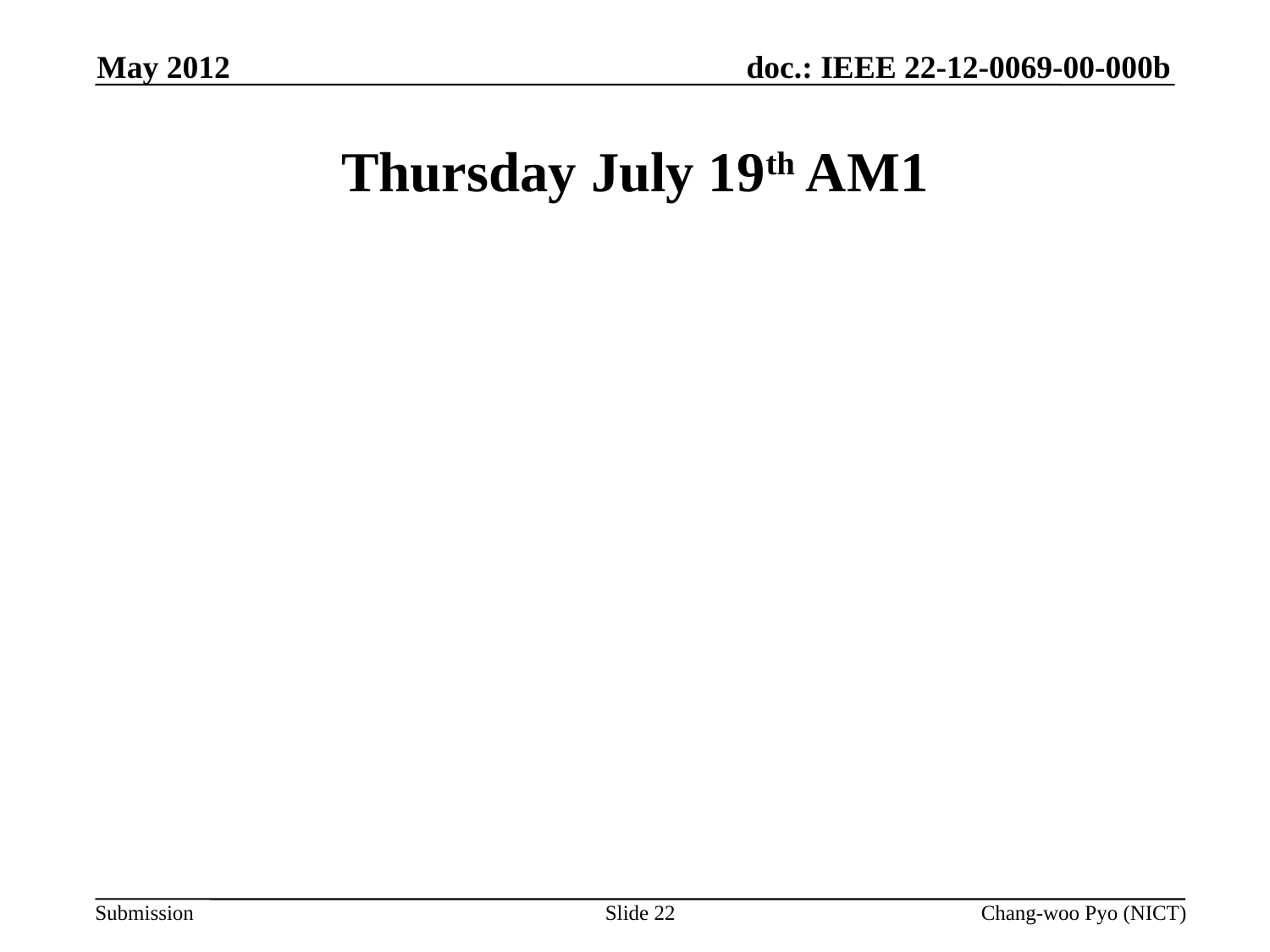

May 2012
# Thursday July 19th AM1

Slide 22
Chang-woo Pyo (NICT)